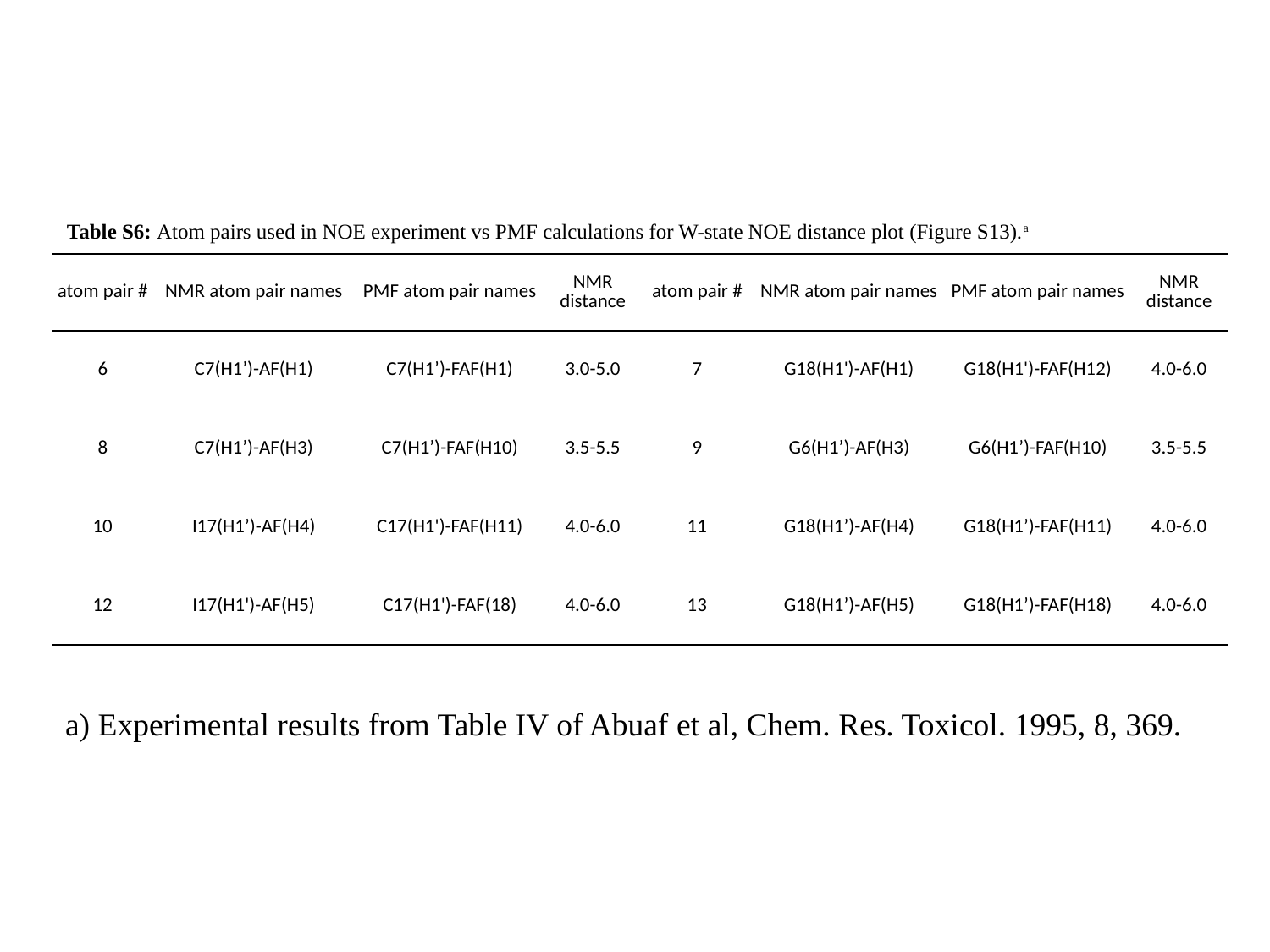

Table S6: Atom pairs used in NOE experiment vs PMF calculations for W-state NOE distance plot (Figure S13).a
| atom pair # | NMR atom pair names | PMF atom pair names | NMR distance | atom pair # | NMR atom pair names | PMF atom pair names | NMR distance |
| --- | --- | --- | --- | --- | --- | --- | --- |
| 6 | C7(H1’)-AF(H1) | C7(H1’)-FAF(H1) | 3.0-5.0 | 7 | G18(H1')-AF(H1) | G18(H1')-FAF(H12) | 4.0-6.0 |
| 8 | C7(H1’)-AF(H3) | C7(H1’)-FAF(H10) | 3.5-5.5 | 9 | G6(H1’)-AF(H3) | G6(H1’)-FAF(H10) | 3.5-5.5 |
| 10 | I17(H1’)-AF(H4) | C17(H1')-FAF(H11) | 4.0-6.0 | 11 | G18(H1’)-AF(H4) | G18(H1’)-FAF(H11) | 4.0-6.0 |
| 12 | I17(H1')-AF(H5) | C17(H1')-FAF(18) | 4.0-6.0 | 13 | G18(H1’)-AF(H5) | G18(H1’)-FAF(H18) | 4.0-6.0 |
a) Experimental results from Table IV of Abuaf et al, Chem. Res. Toxicol. 1995, 8, 369.